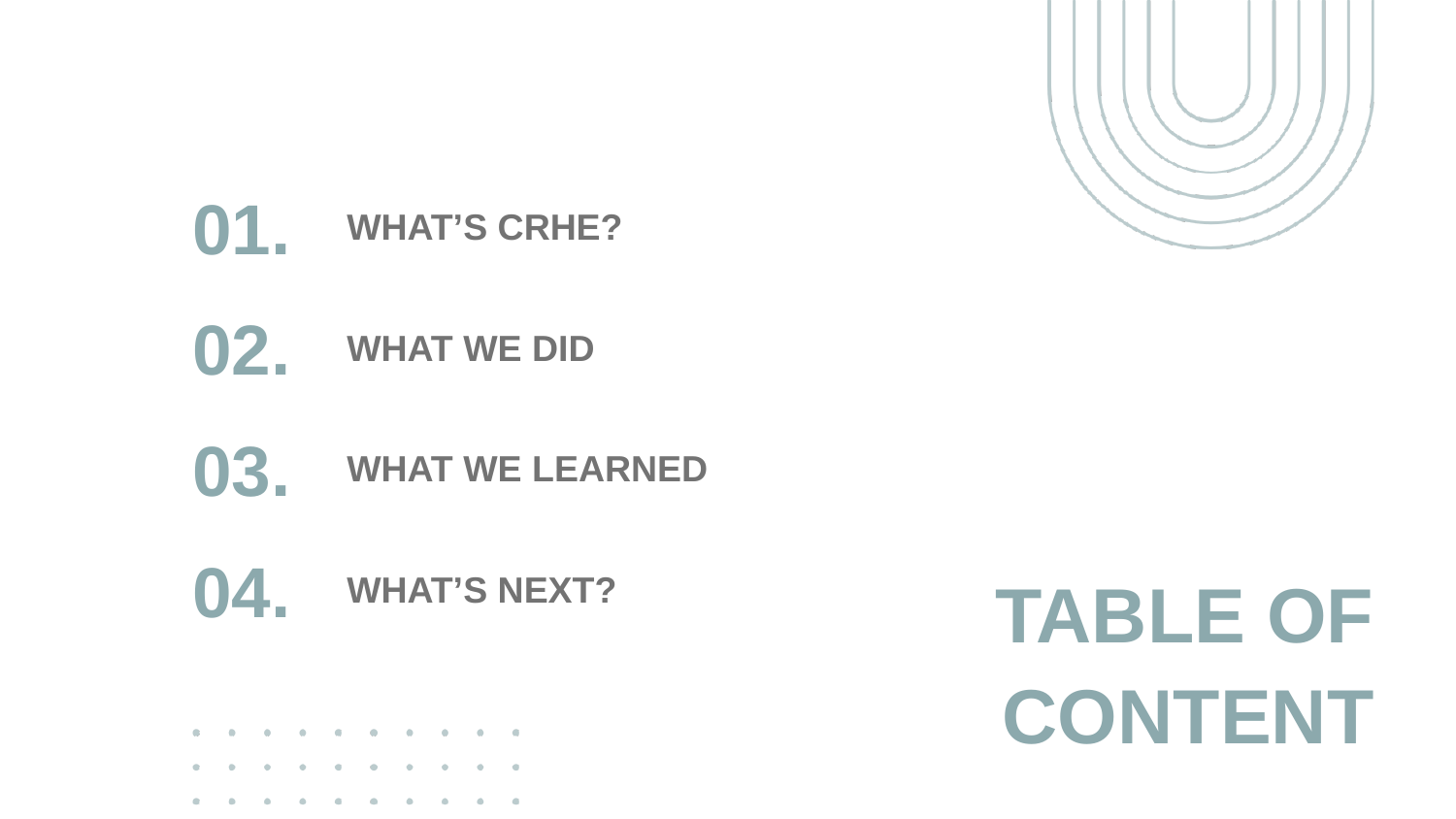

01.
WHAT’S CRHE?
02.
WHAT WE DID
03.
WHAT WE LEARNED
04.
TABLE OF
CONTENT
WHAT’S NEXT?